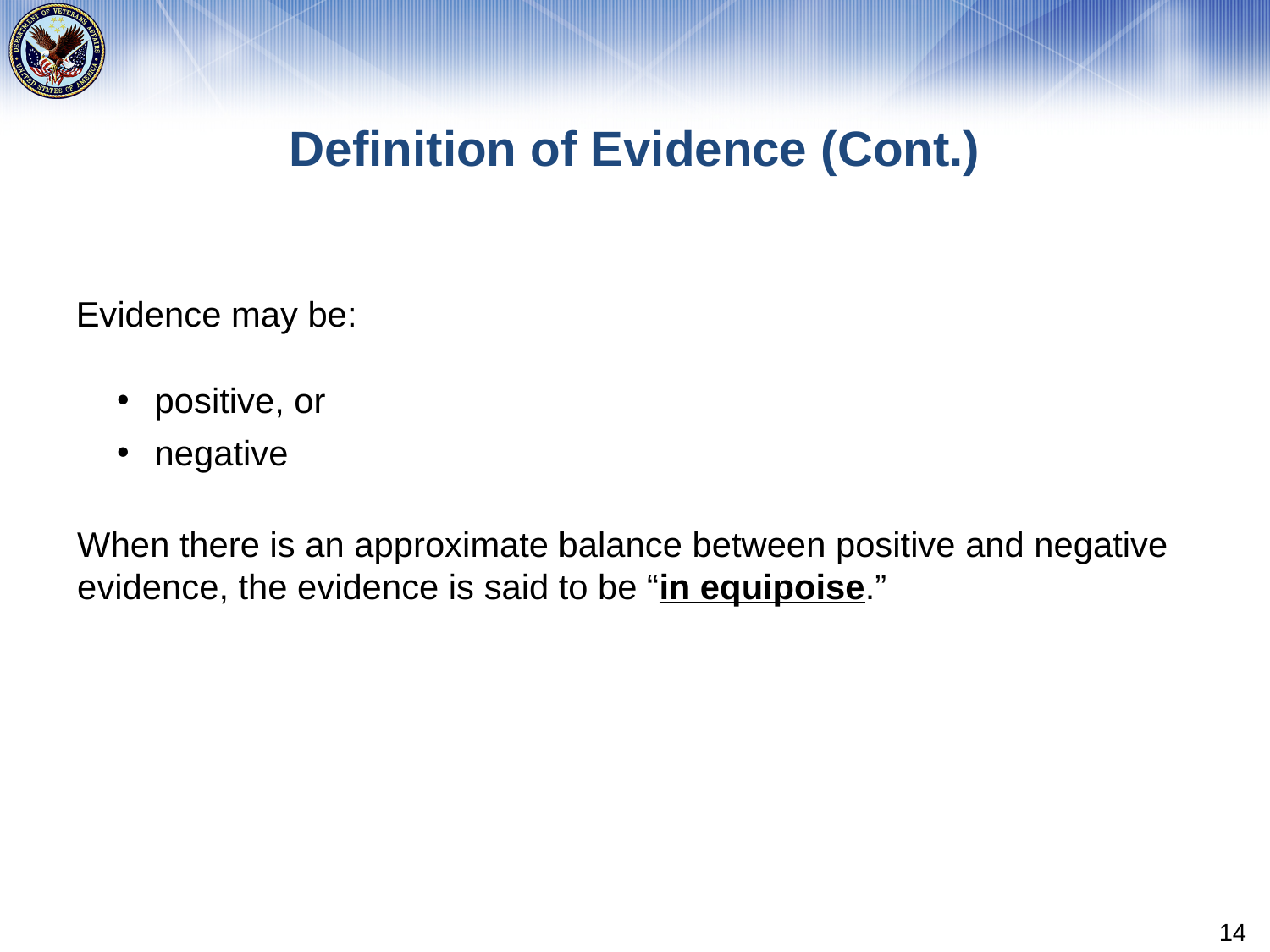

# Definition of Evidence (Cont.)
Evidence may be:
positive, or
negative
When there is an approximate balance between positive and negative evidence, the evidence is said to be “in equipoise.”
14